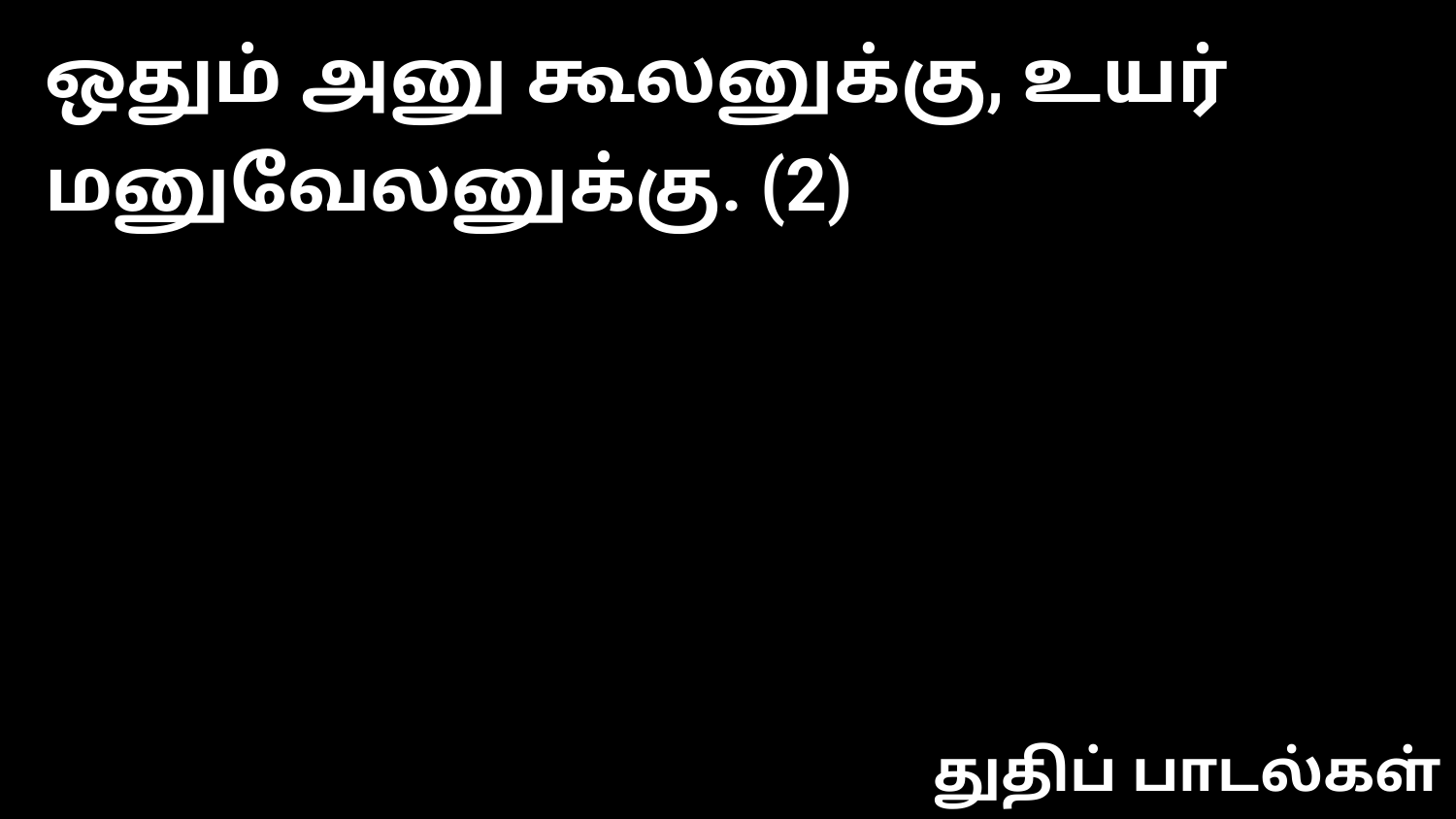

ஒதும் அனு கூலனுக்கு, உயர் மனுவேலனுக்கு. (2)
துதிப் பாடல்கள்